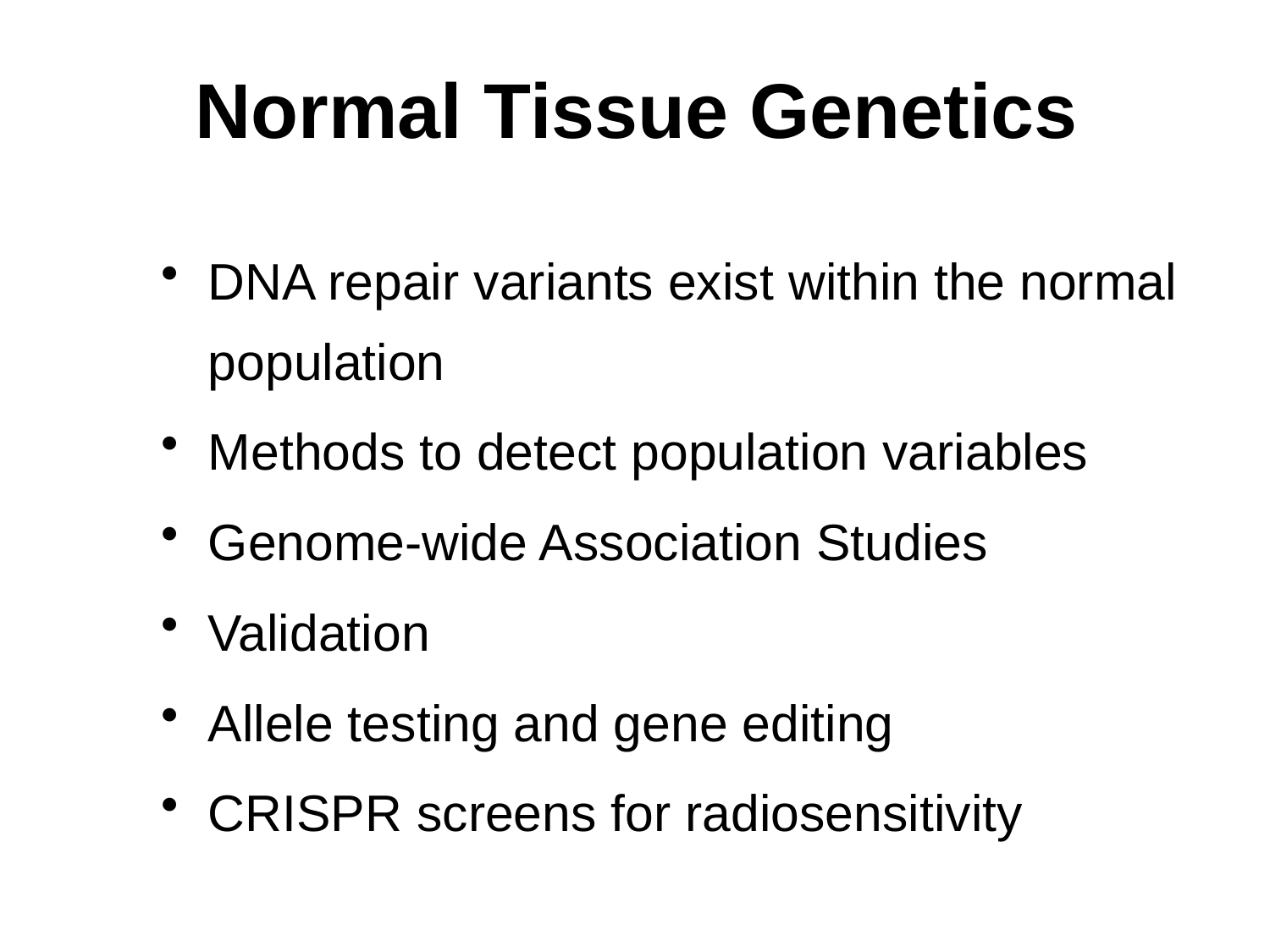

# Normal Tissue Genetics
DNA repair variants exist within the normal population
Methods to detect population variables
Genome-wide Association Studies
Validation
Allele testing and gene editing
CRISPR screens for radiosensitivity